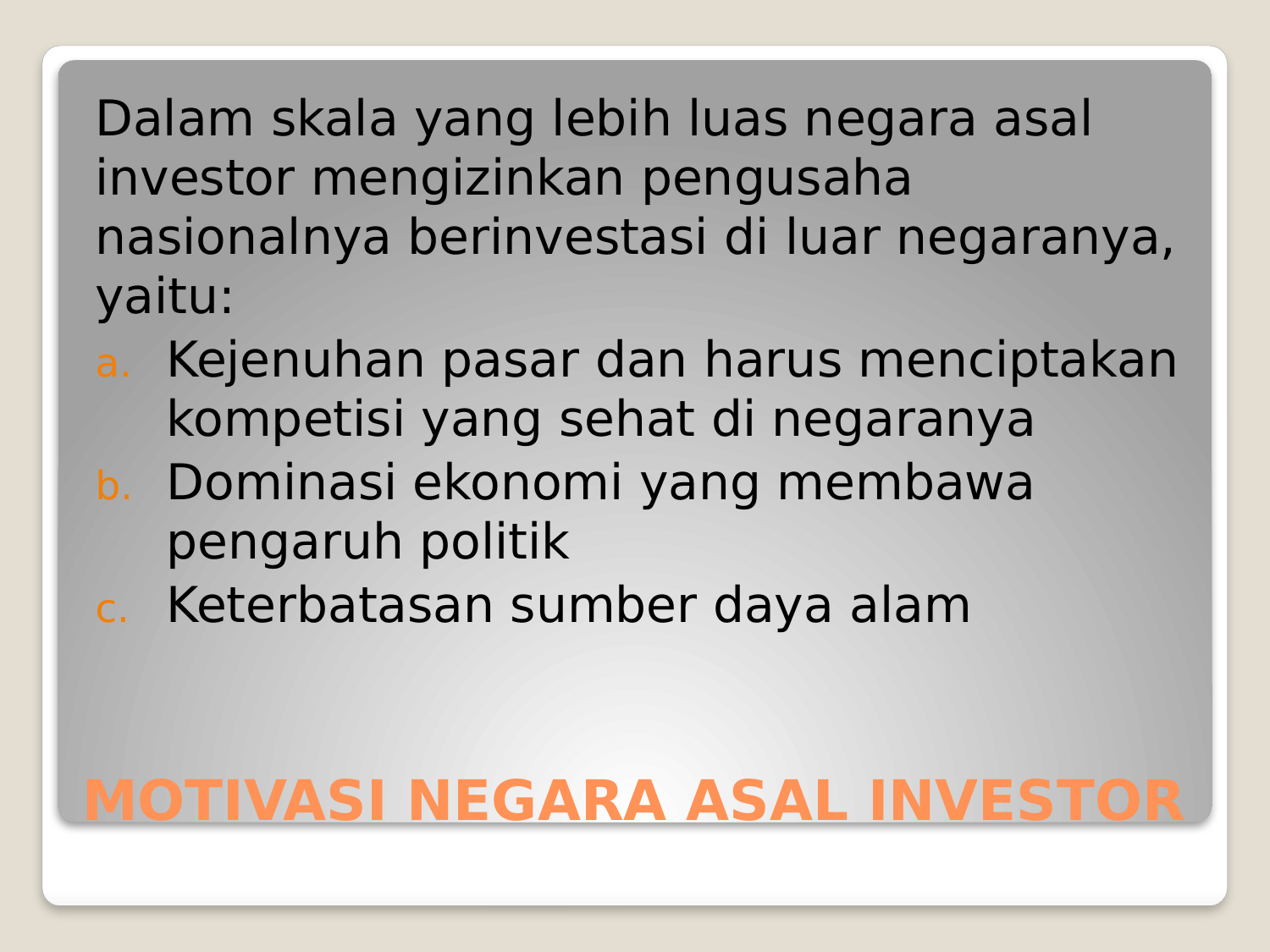

Dalam skala yang lebih luas negara asal investor mengizinkan pengusaha nasionalnya berinvestasi di luar negaranya, yaitu:
Kejenuhan pasar dan harus menciptakan kompetisi yang sehat di negaranya
Dominasi ekonomi yang membawa pengaruh politik
Keterbatasan sumber daya alam
# MOTIVASI NEGARA ASAL INVESTOR